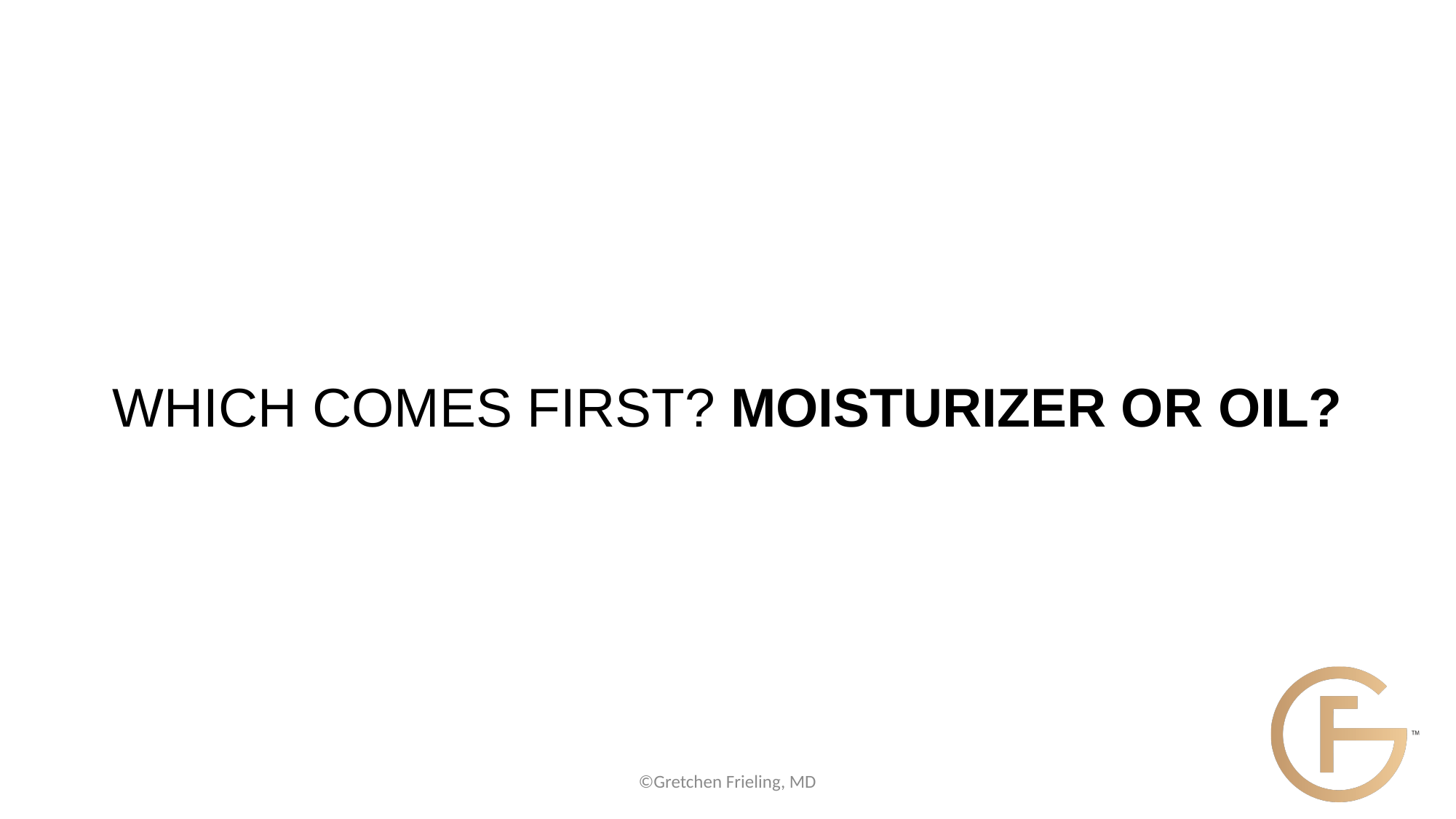

# WHICH COMES FIRST? MOISTURIZER OR OIL?
©Gretchen Frieling, MD